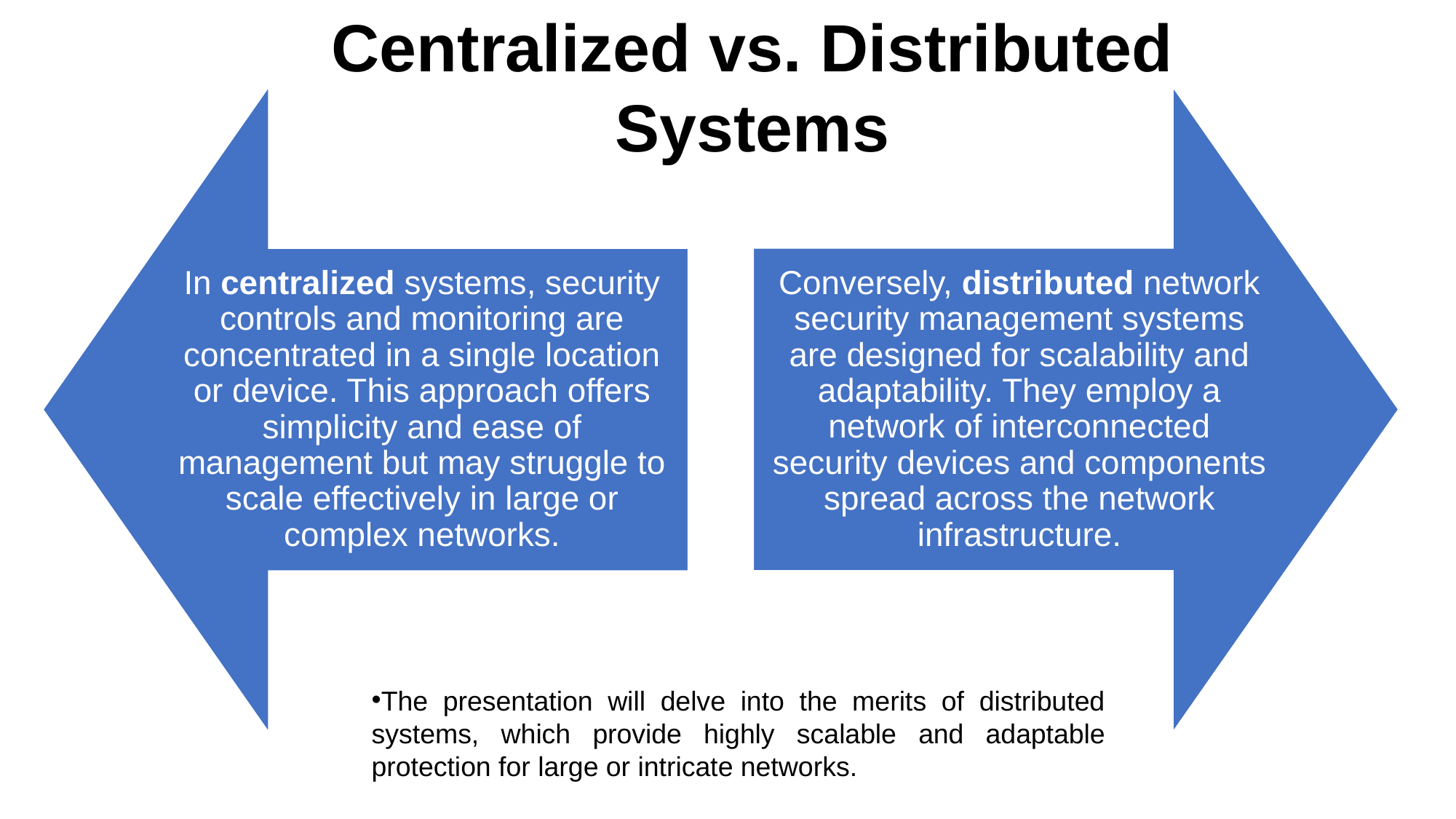

Centralized vs. Distributed Systems
In centralized systems, security controls and monitoring are concentrated in a single location or device. This approach offers simplicity and ease of management but may struggle to scale effectively in large or complex networks.
Conversely, distributed network security management systems are designed for scalability and adaptability. They employ a network of interconnected security devices and components spread across the network infrastructure.
The presentation will delve into the merits of distributed systems, which provide highly scalable and adaptable protection for large or intricate networks.